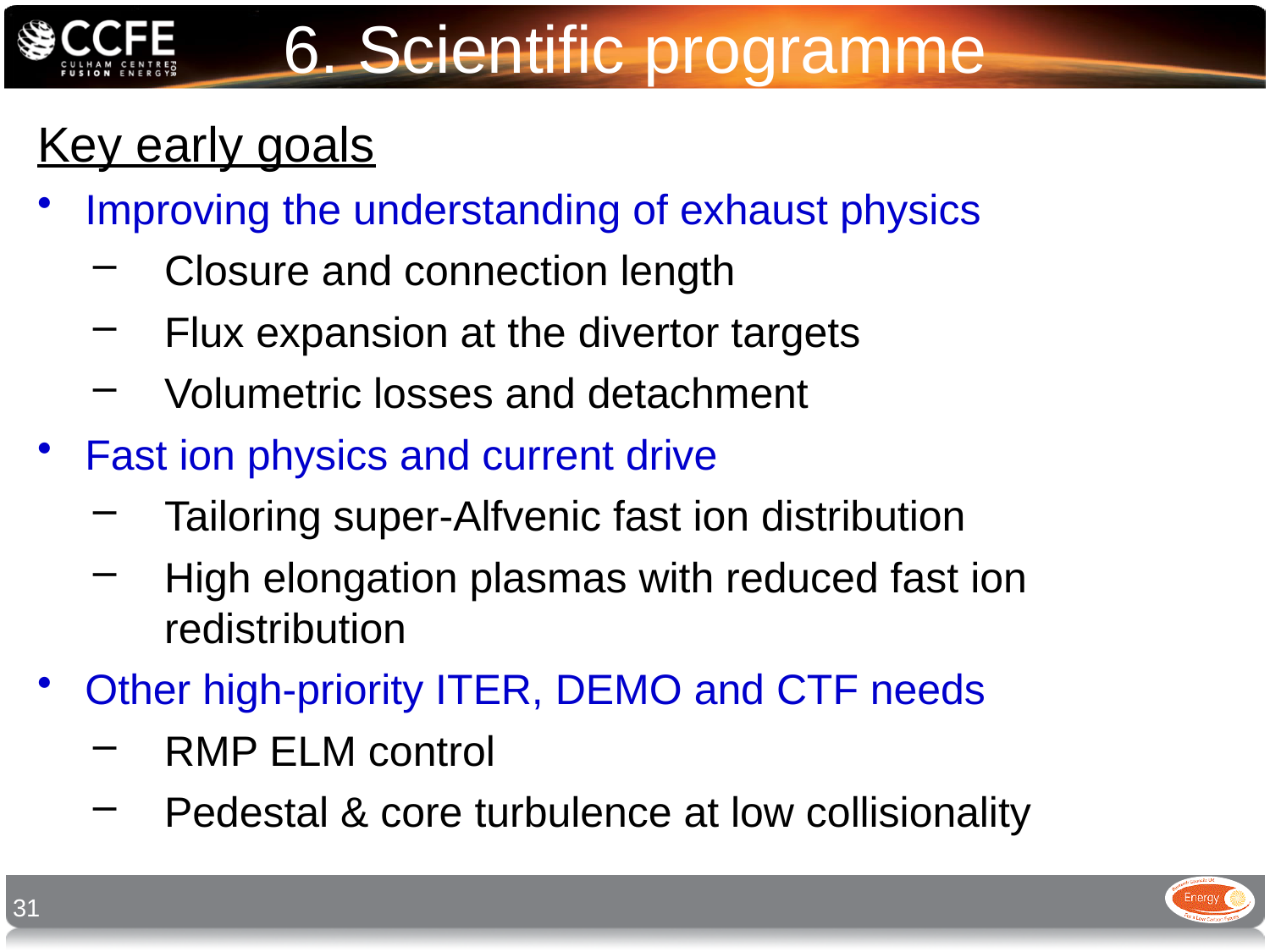

6. Scientific programme
Key early goals
Improving the understanding of exhaust physics
Closure and connection length
Flux expansion at the divertor targets
Volumetric losses and detachment
Fast ion physics and current drive
Tailoring super-Alfvenic fast ion distribution
High elongation plasmas with reduced fast ion redistribution
Other high-priority ITER, DEMO and CTF needs
RMP ELM control
Pedestal & core turbulence at low collisionality
31